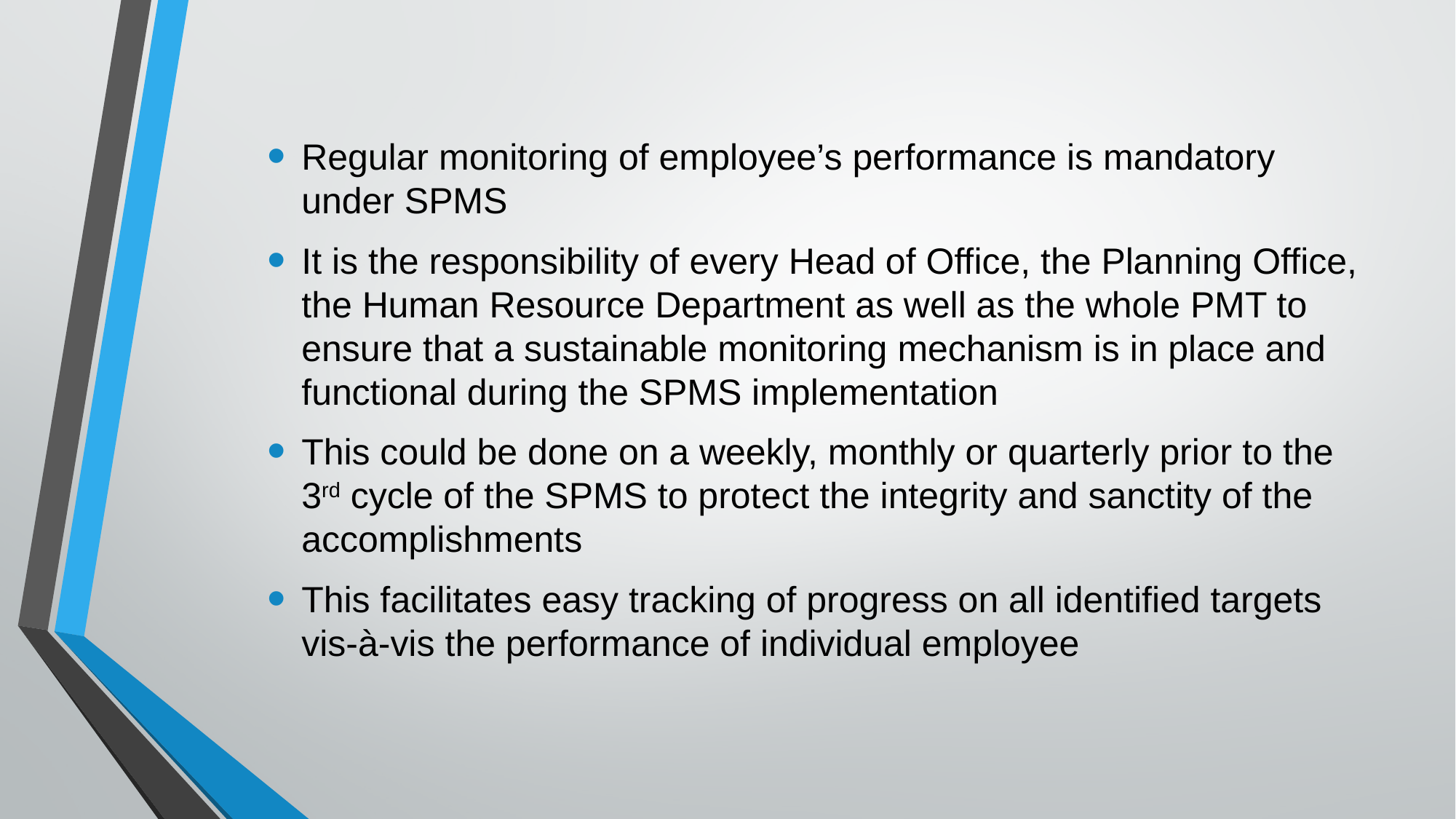

Regular monitoring of employee’s performance is mandatory under SPMS
It is the responsibility of every Head of Office, the Planning Office, the Human Resource Department as well as the whole PMT to ensure that a sustainable monitoring mechanism is in place and functional during the SPMS implementation
This could be done on a weekly, monthly or quarterly prior to the 3rd cycle of the SPMS to protect the integrity and sanctity of the accomplishments
This facilitates easy tracking of progress on all identified targets vis-à-vis the performance of individual employee